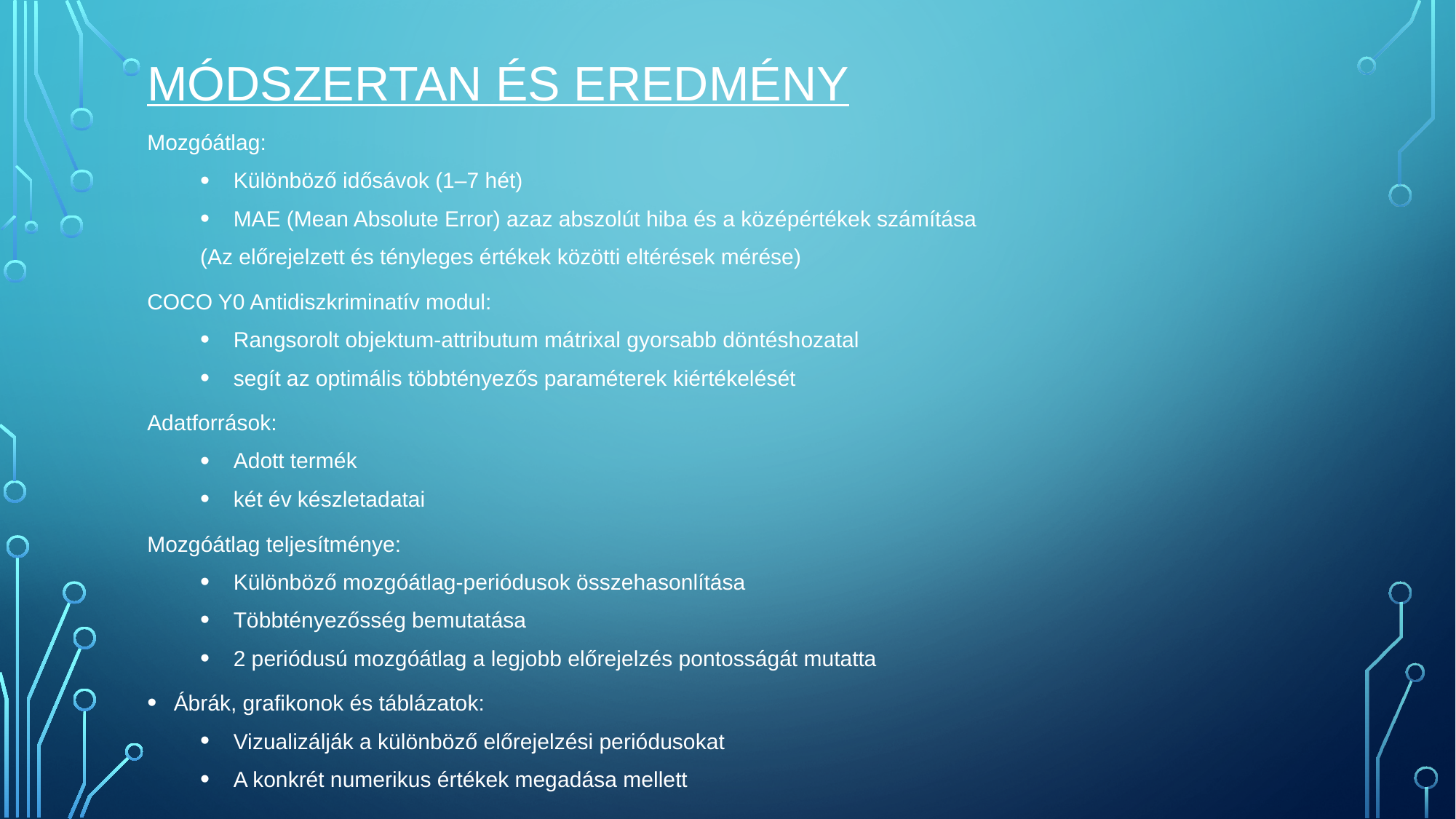

# Módszertan és Eredmény
Mozgóátlag:
Különböző idősávok (1–7 hét)
MAE (Mean Absolute Error) azaz abszolút hiba és a középértékek számítása
	(Az előrejelzett és tényleges értékek közötti eltérések mérése)
COCO Y0 Antidiszkriminatív modul:
Rangsorolt objektum-attributum mátrixal gyorsabb döntéshozatal
segít az optimális többtényezős paraméterek kiértékelését
Adatforrások:
Adott termék
két év készletadatai
Mozgóátlag teljesítménye:
Különböző mozgóátlag-periódusok összehasonlítása
Többtényezősség bemutatása
2 periódusú mozgóátlag a legjobb előrejelzés pontosságát mutatta
Ábrák, grafikonok és táblázatok:
Vizualizálják a különböző előrejelzési periódusokat
A konkrét numerikus értékek megadása mellett